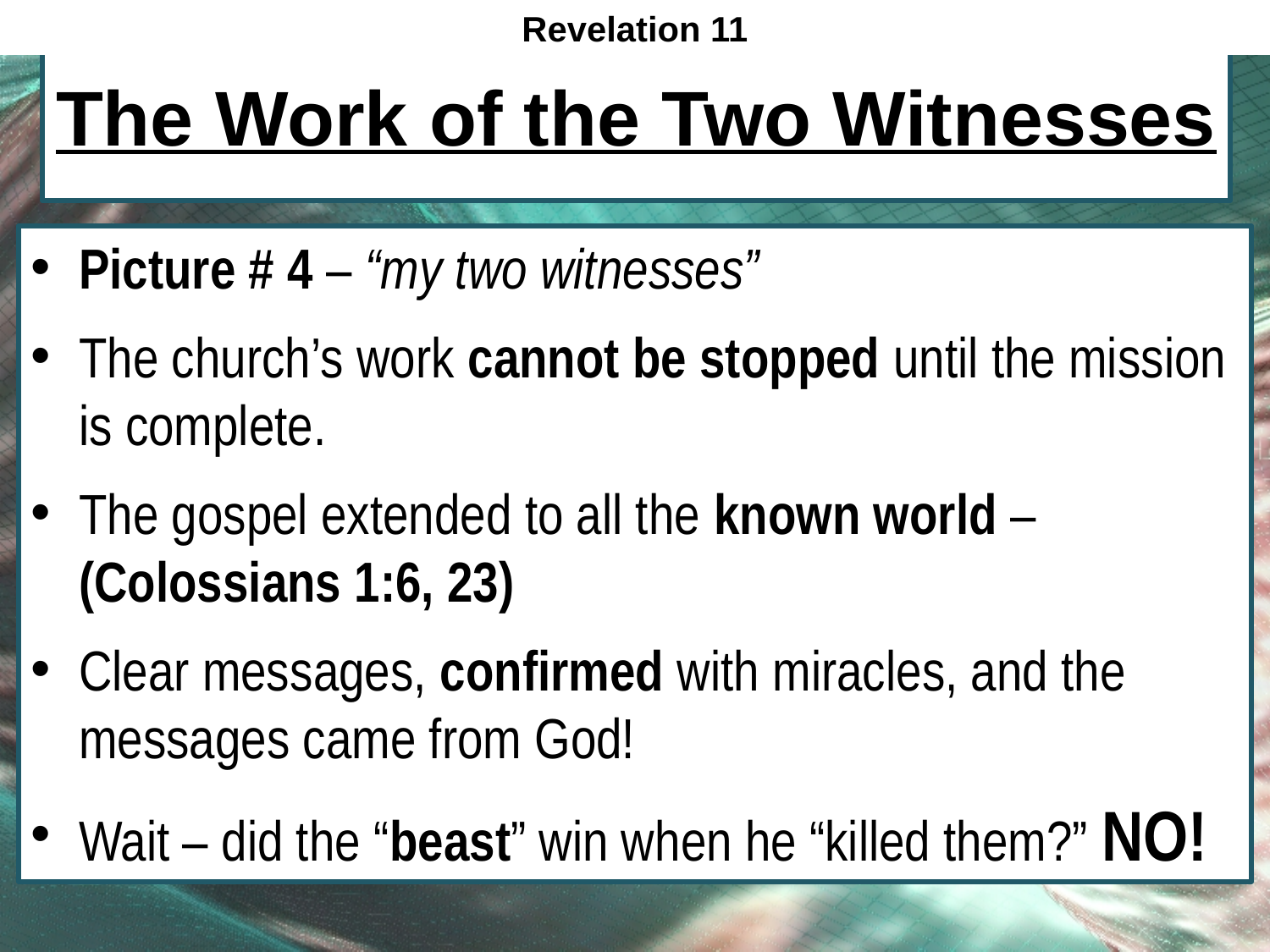

Revelation 11
# The Work of the Two Witnesses
Picture # 4 – “my two witnesses”
The church’s work cannot be stopped until the mission is complete.
The gospel extended to all the known world – (Colossians 1:6, 23)
Clear messages, confirmed with miracles, and the messages came from God!
Wait – did the “beast” win when he “killed them?” NO!